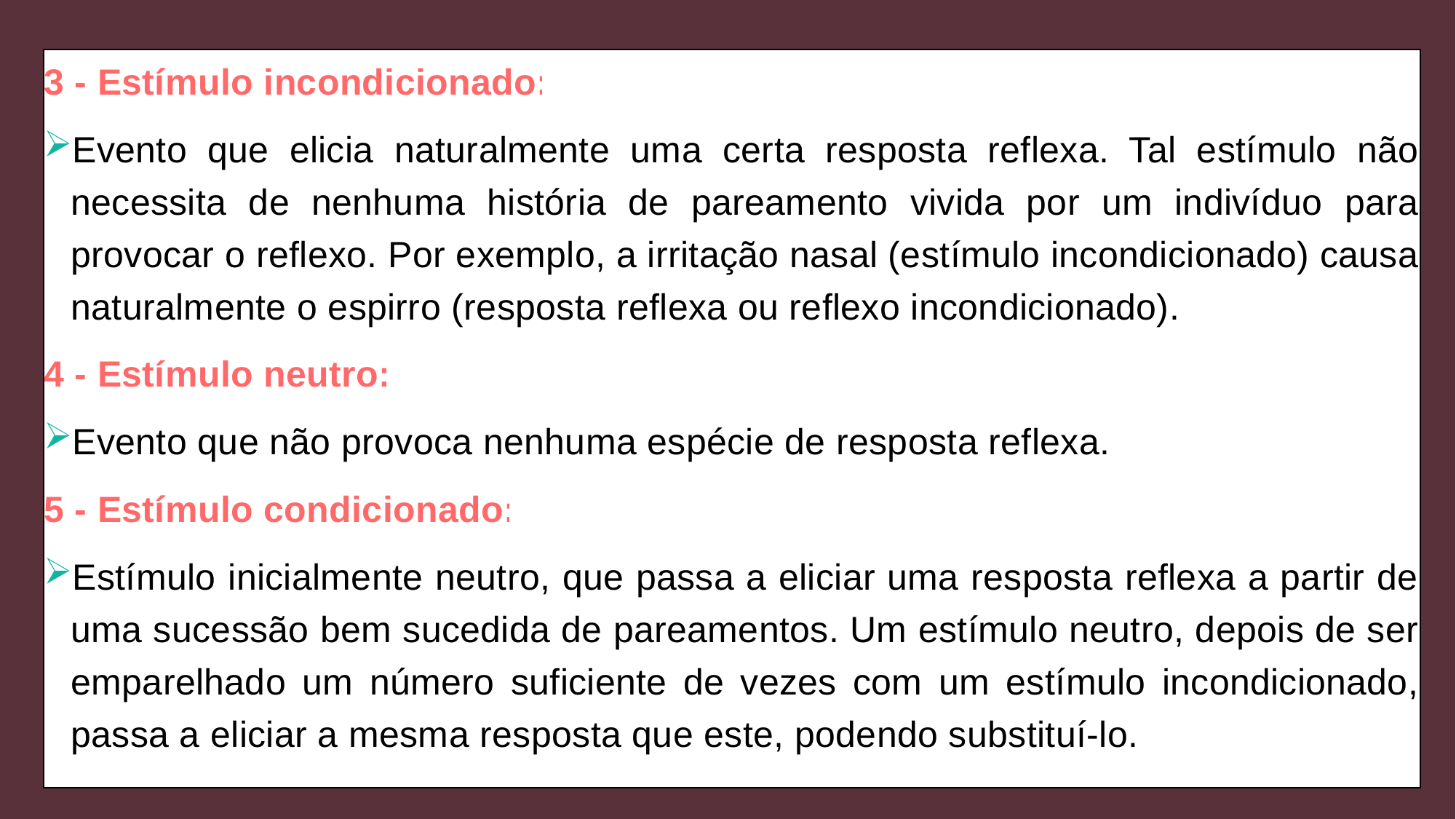

3 - Estímulo incondicionado:
Evento que elicia naturalmente uma certa resposta reflexa. Tal estímulo não necessita de nenhuma história de pareamento vivida por um indivíduo para provocar o reflexo. Por exemplo, a irritação nasal (estímulo incondicionado) causa naturalmente o espirro (resposta reflexa ou reflexo incondicionado).
4 - Estímulo neutro:
Evento que não provoca nenhuma espécie de resposta reflexa.
5 - Estímulo condicionado:
Estímulo inicialmente neutro, que passa a eliciar uma resposta reflexa a partir de uma sucessão bem sucedida de pareamentos. Um estímulo neutro, depois de ser emparelhado um número suficiente de vezes com um estímulo incondicionado, passa a eliciar a mesma resposta que este, podendo substituí-lo.